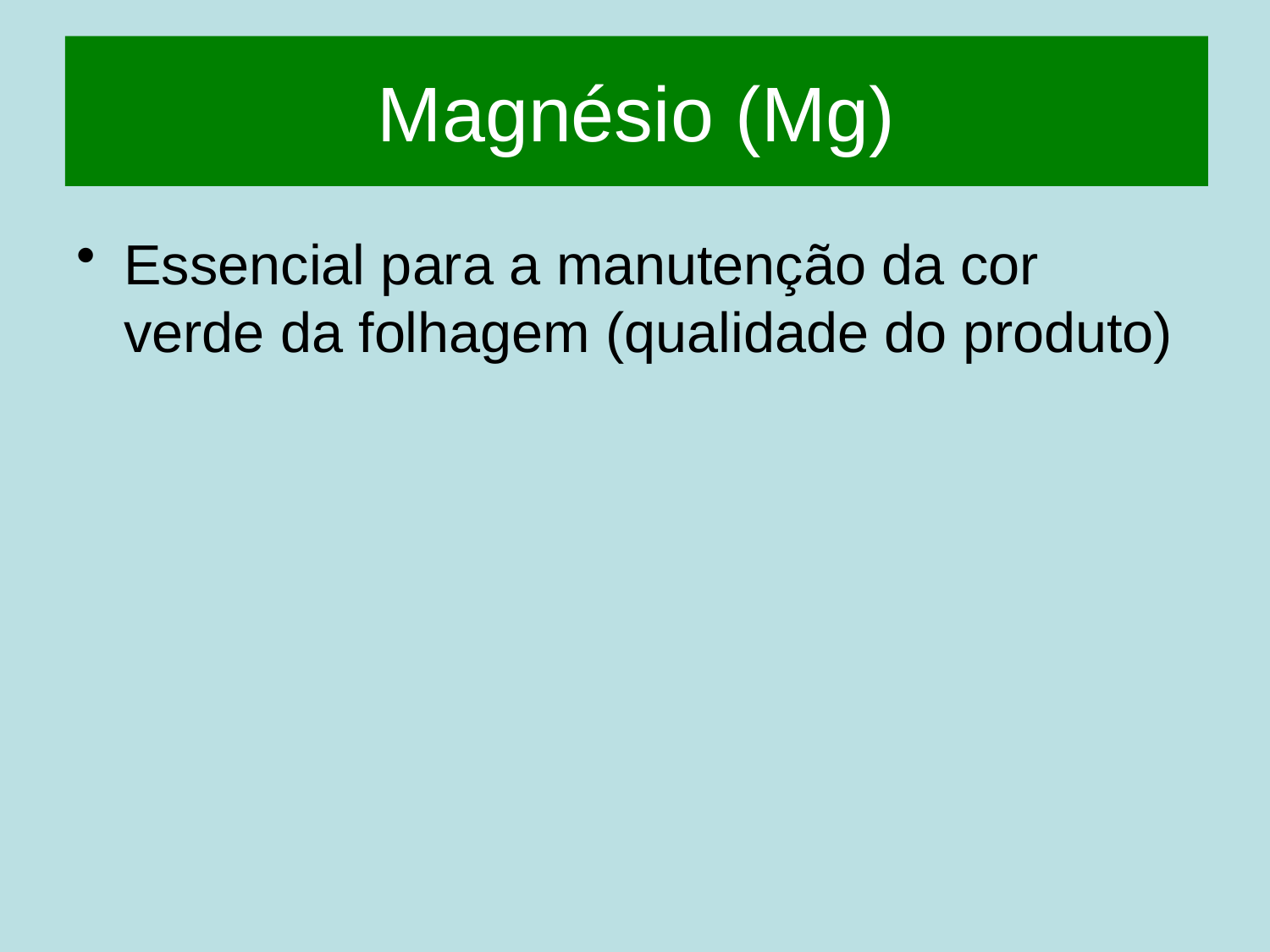

# Magnésio (Mg)
Essencial para a manutenção da cor verde da folhagem (qualidade do produto)